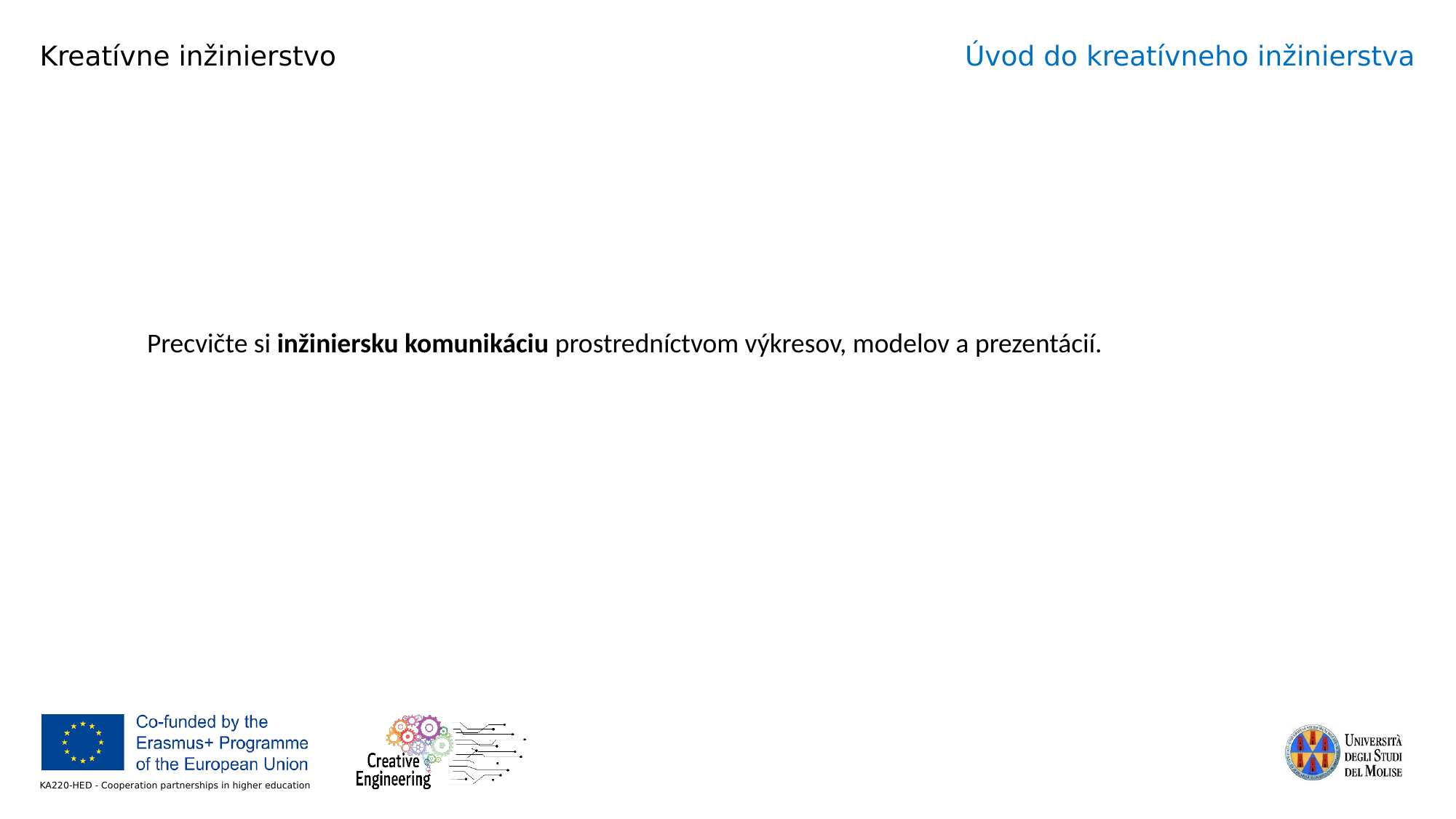

Precvičte si inžiniersku komunikáciu prostredníctvom výkresov, modelov a prezentácií.